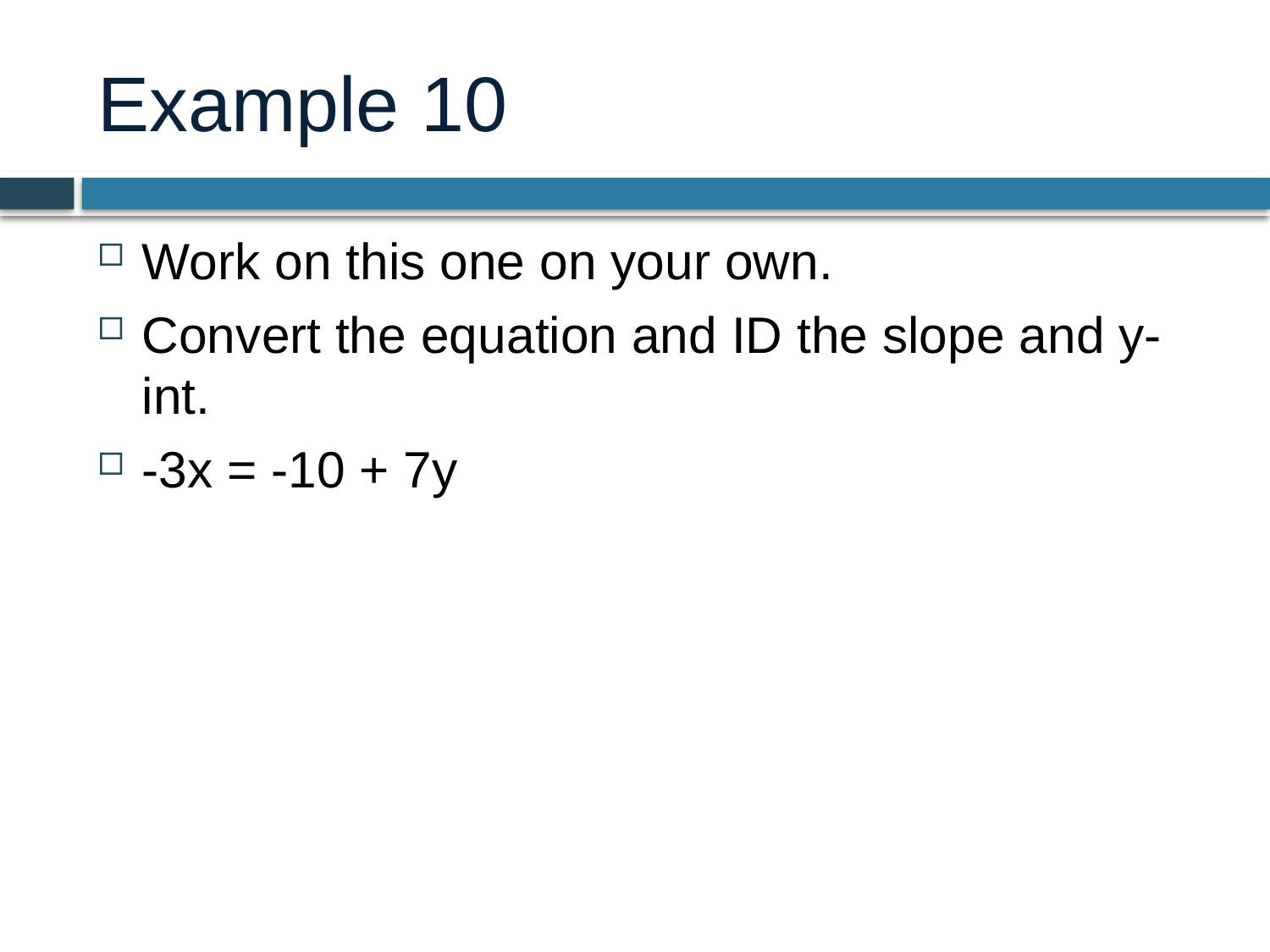

# Example 10
Work on this one on your own.
Convert the equation and ID the slope and y-int.
-3x = -10 + 7y